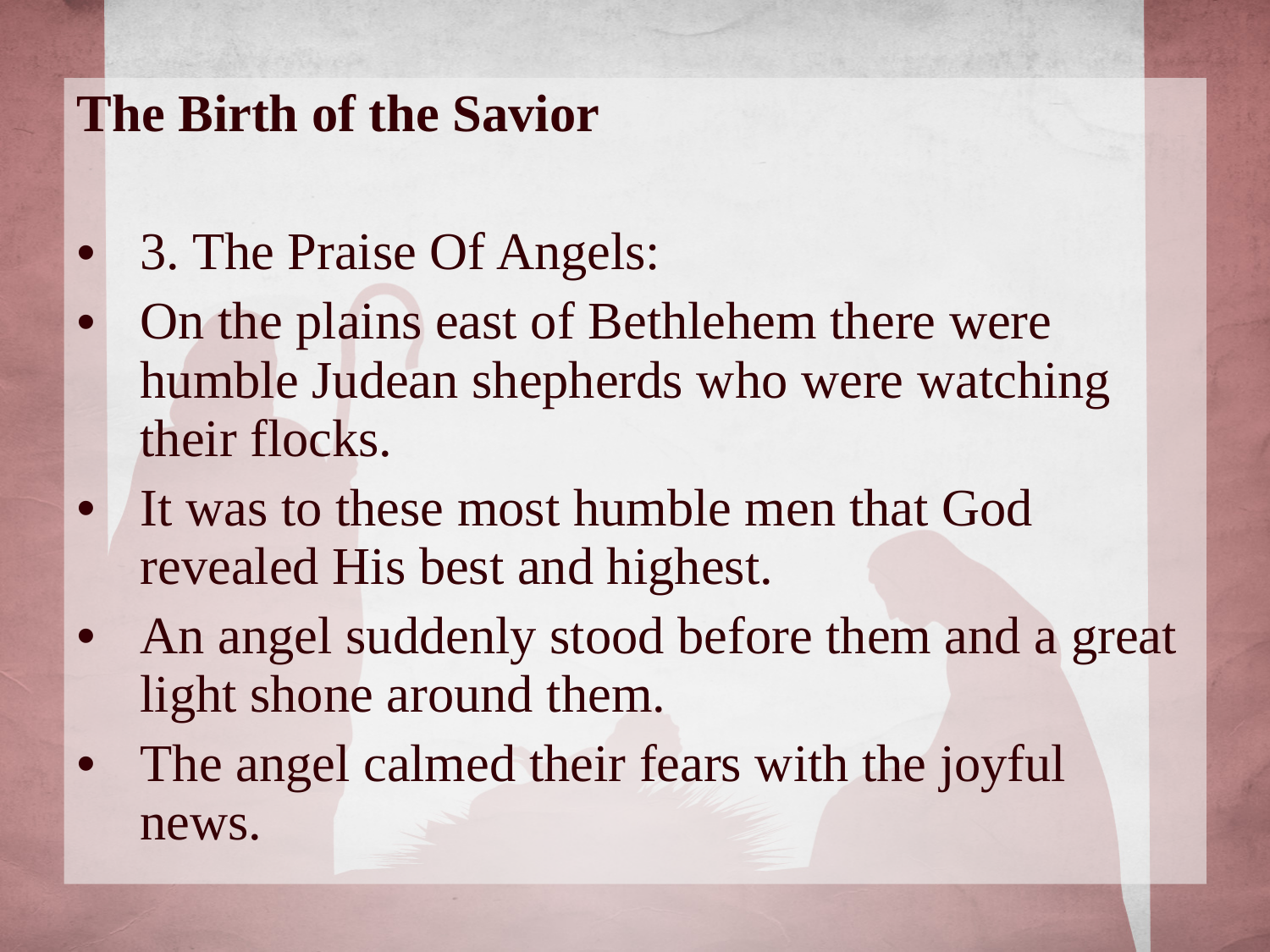

The Birth of the Savior

3. The Praise Of Angels:
On the plains east of Bethlehem there were humble Judean shepherds who were watching their flocks.
It was to these most humble men that God revealed His best and highest.
An angel suddenly stood before them and a great light shone around them.
The angel calmed their fears with the joyful news.